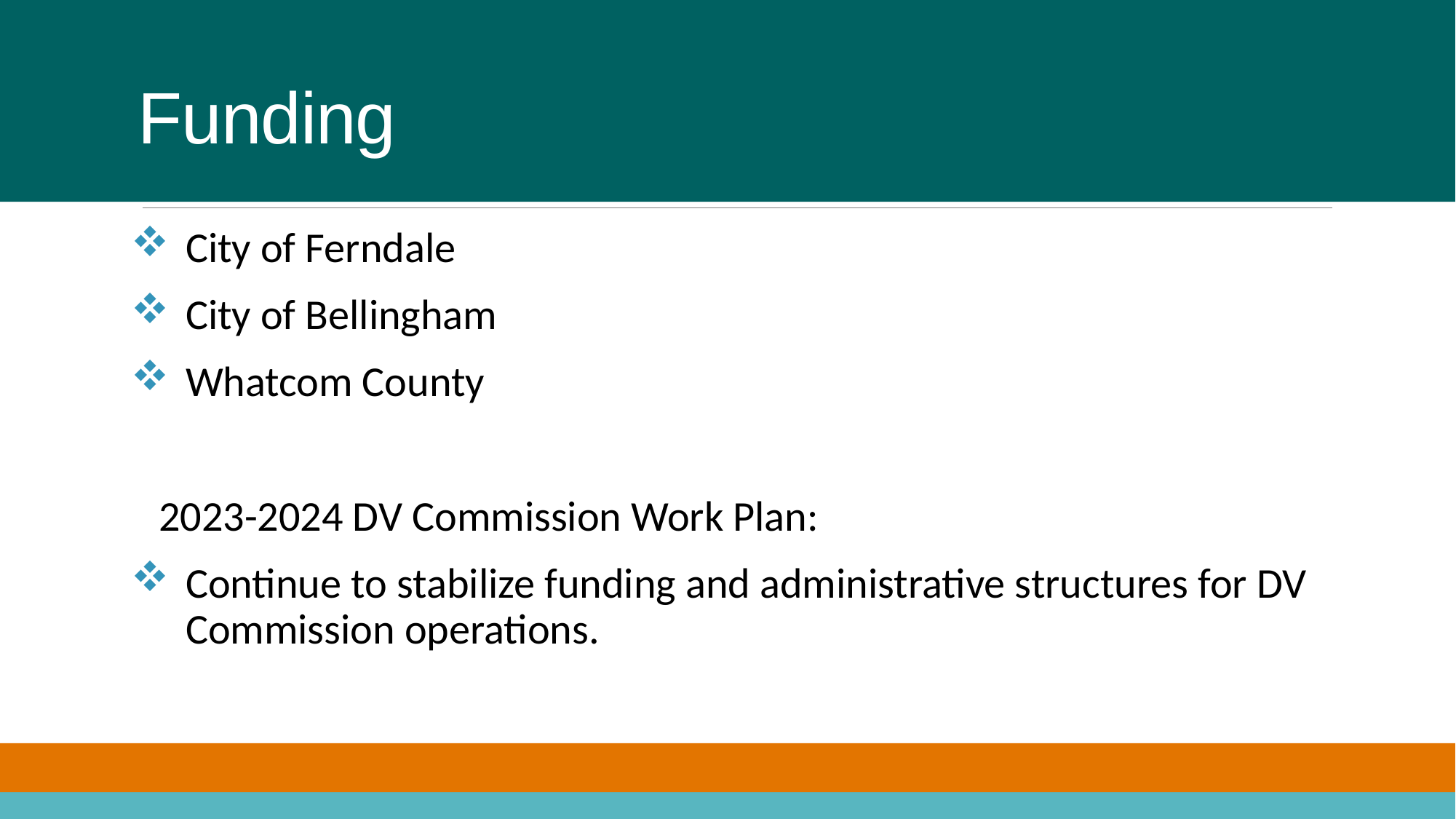

# Funding
City of Ferndale
City of Bellingham
Whatcom County

2023-2024 DV Commission Work Plan:
Continue to stabilize funding and administrative structures for DV Commission operations.